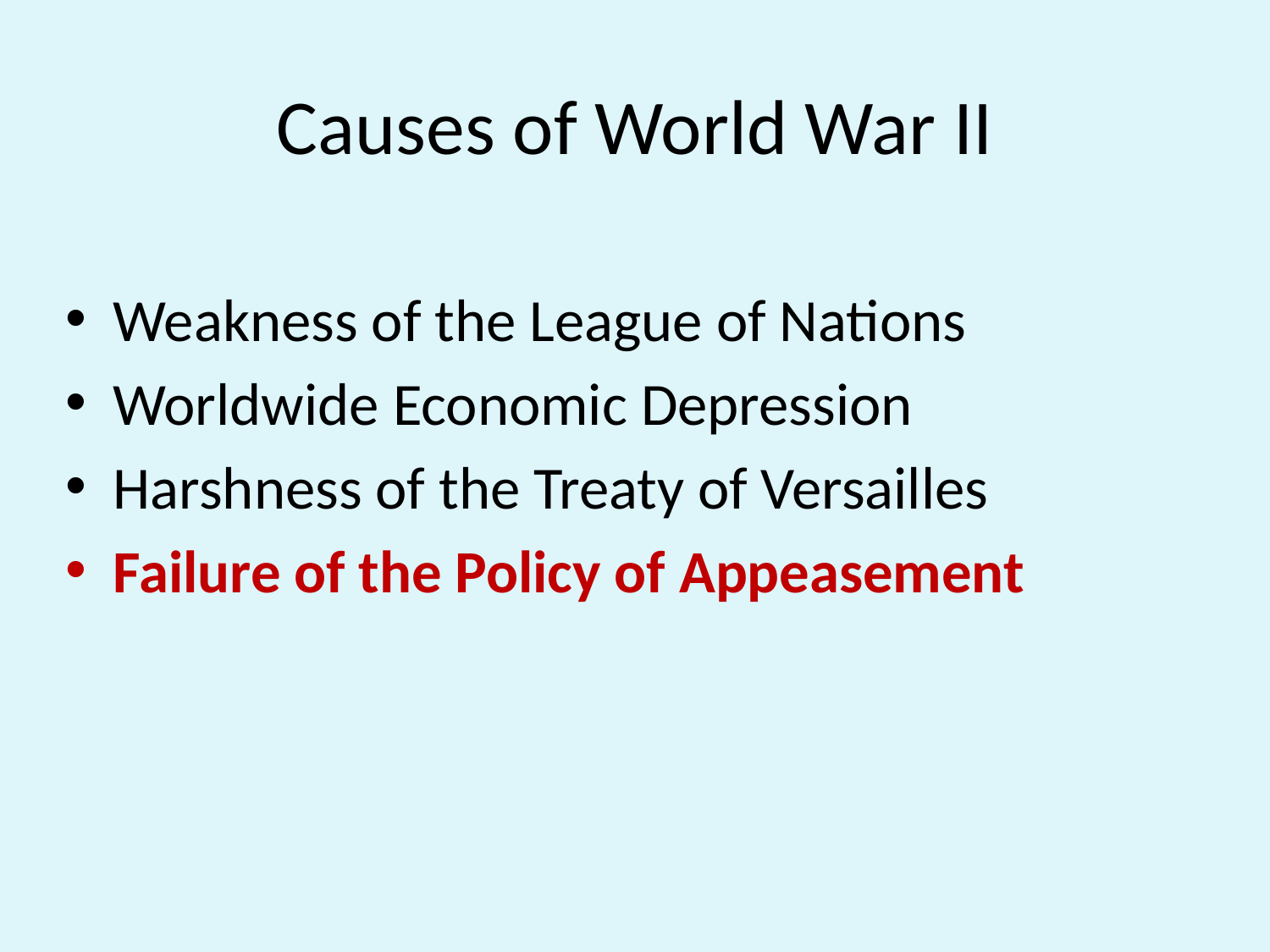

# Causes of World War II
Weakness of the League of Nations
Worldwide Economic Depression
Harshness of the Treaty of Versailles
Failure of the Policy of Appeasement